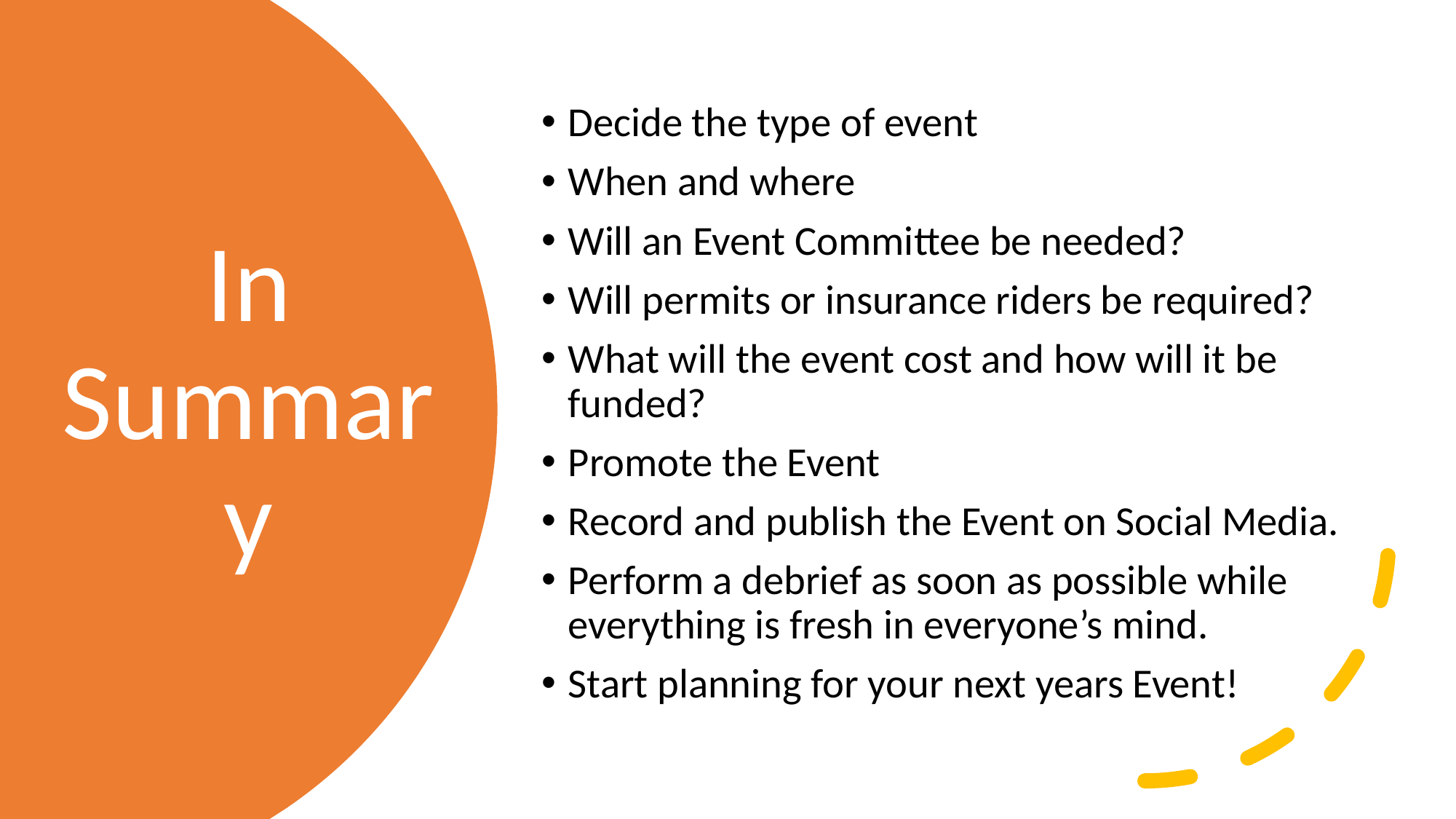

Decide the type of event
When and where
Will an Event Committee be needed?
Will permits or insurance riders be required?
What will the event cost and how will it be funded?
Promote the Event
Record and publish the Event on Social Media.
Perform a debrief as soon as possible while everything is fresh in everyone’s mind.
Start planning for your next years Event!
# In Summary